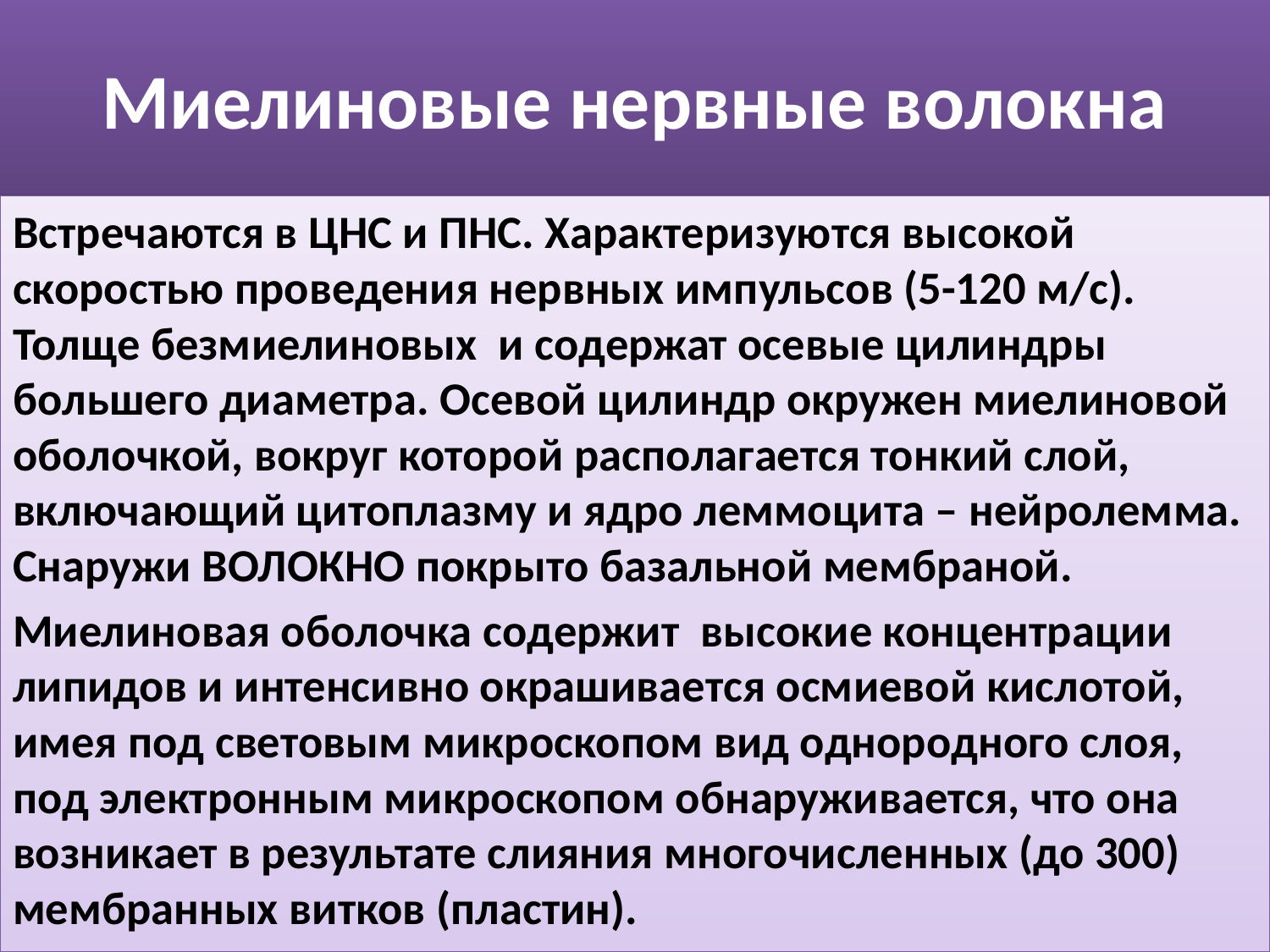

# Миелиновые нервные волокна
Встречаются в ЦНС и ПНС. Характеризуются высокой скоростью проведения нервных импульсов (5-120 м/с). Толще безмиелиновых  и содержат осевые цилиндры большего диаметра. Осевой цилиндр окружен миелиновой оболочкой, вокруг которой располагается тонкий слой, включающий цитоплазму и ядро леммоцита – нейролемма. Снаружи волокно покрыто базальной мембраной.
Миелиновая оболочка содержит  высокие концентрации липидов и интенсивно окрашивается осмиевой кислотой, имея под световым микроскопом вид однородного слоя,  под электронным микроскопом обнаруживается, что она возникает в результате слияния многочисленных (до 300) мембранных витков (пластин).